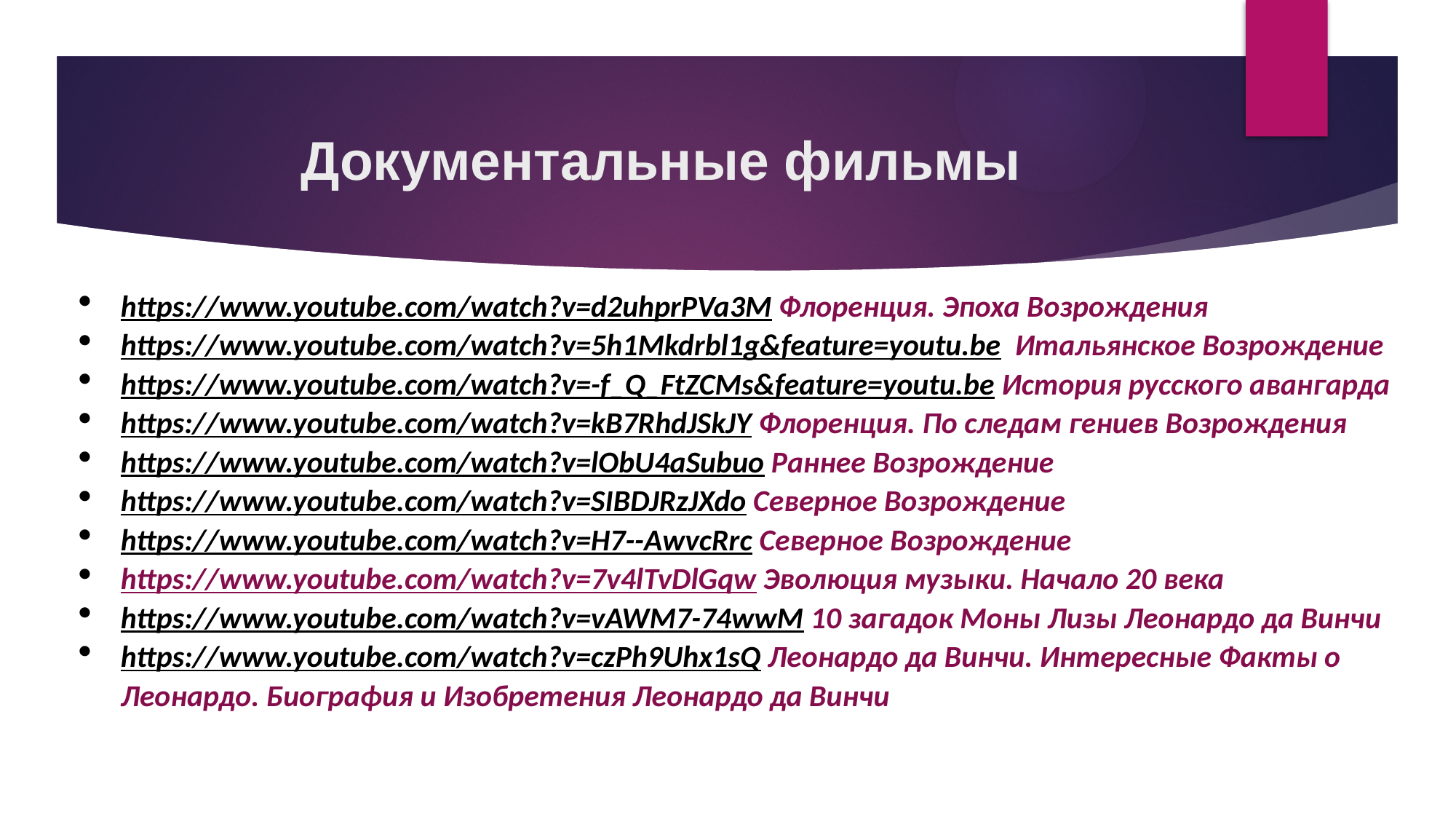

# Документальные фильмы
https://www.youtube.com/watch?v=d2uhprPVa3M Флоренция. Эпоха Возрождения
https://www.youtube.com/watch?v=5h1Mkdrbl1g&feature=youtu.be  Итальянское Возрождение
https://www.youtube.com/watch?v=-f_Q_FtZCMs&feature=youtu.be История русского авангарда
https://www.youtube.com/watch?v=kB7RhdJSkJY Флоренция. По следам гениев Возрождения
https://www.youtube.com/watch?v=lObU4aSubuo Раннее Возрождение
https://www.youtube.com/watch?v=SIBDJRzJXdo Северное Возрождение
https://www.youtube.com/watch?v=H7--AwvcRrc Северное Возрождение
https://www.youtube.com/watch?v=7v4lTvDlGqw Эволюция музыки. Начало 20 века
https://www.youtube.com/watch?v=vAWM7-74wwM 10 загадок Моны Лизы Леонардо да Винчи
https://www.youtube.com/watch?v=czPh9Uhx1sQ Леонардо да Винчи. Интересные Факты о Леонардо. Биография и Изобретения Леонардо да Винчи